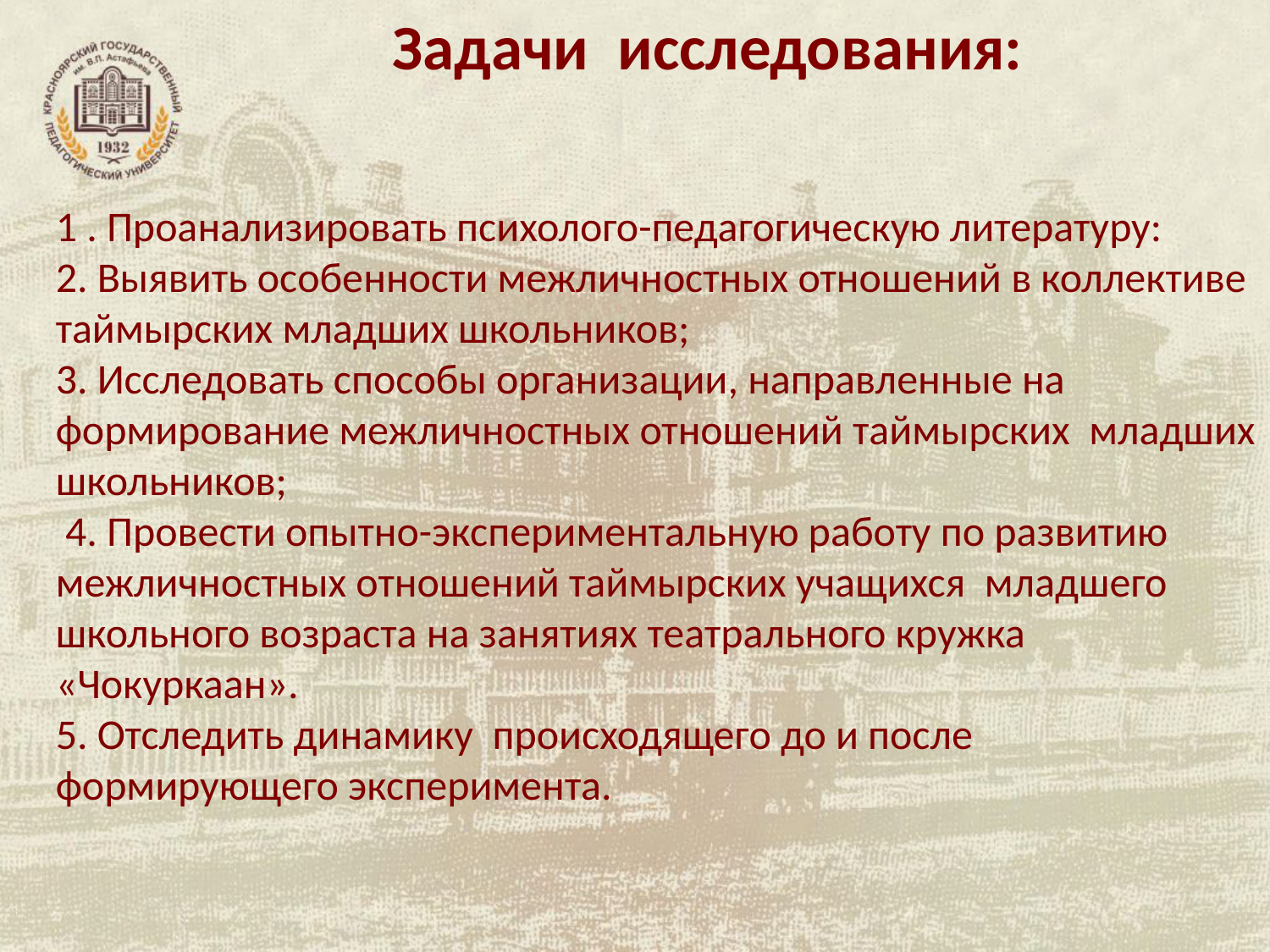

Задачи  исследования:

1 . Проанализировать психолого-педагогическую литературу:
2. Выявить особенности межличностных отношений в коллективе
таймырских младших школьников;
3. Исследовать способы организации, направленные на формирование межличностных отношений таймырских  младших школьников;
 4. Провести опытно-экспериментальную работу по развитию  межличностных отношений таймырских учащихся  младшего школьного возраста на занятиях театрального кружка «Чокуркаан».
5. Отследить динамику  происходящего до и после формирующего эксперимента.